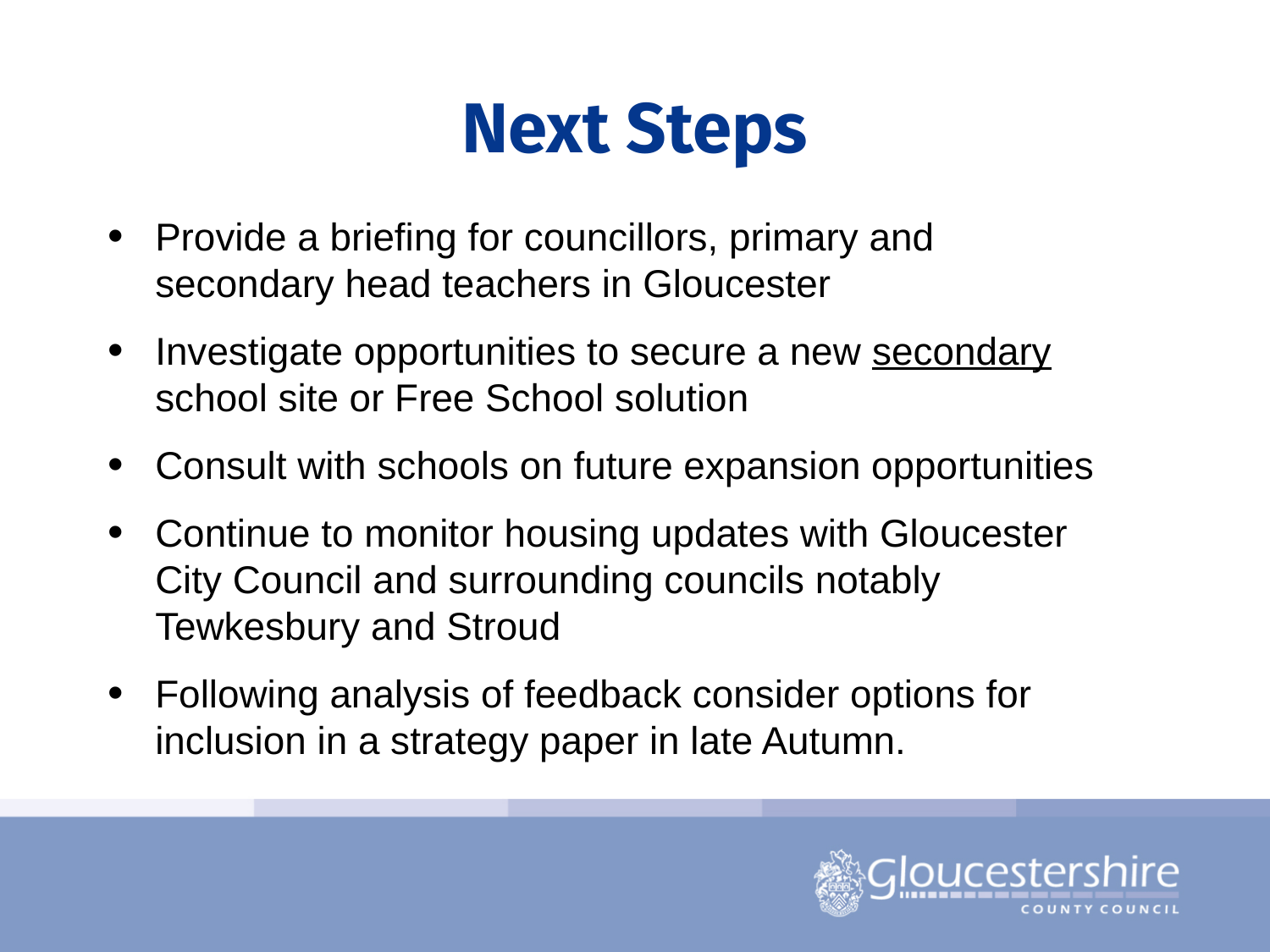

# Next Steps
Provide a briefing for councillors, primary and secondary head teachers in Gloucester
Investigate opportunities to secure a new secondary school site or Free School solution
Consult with schools on future expansion opportunities
Continue to monitor housing updates with Gloucester City Council and surrounding councils notably Tewkesbury and Stroud
Following analysis of feedback consider options for inclusion in a strategy paper in late Autumn.